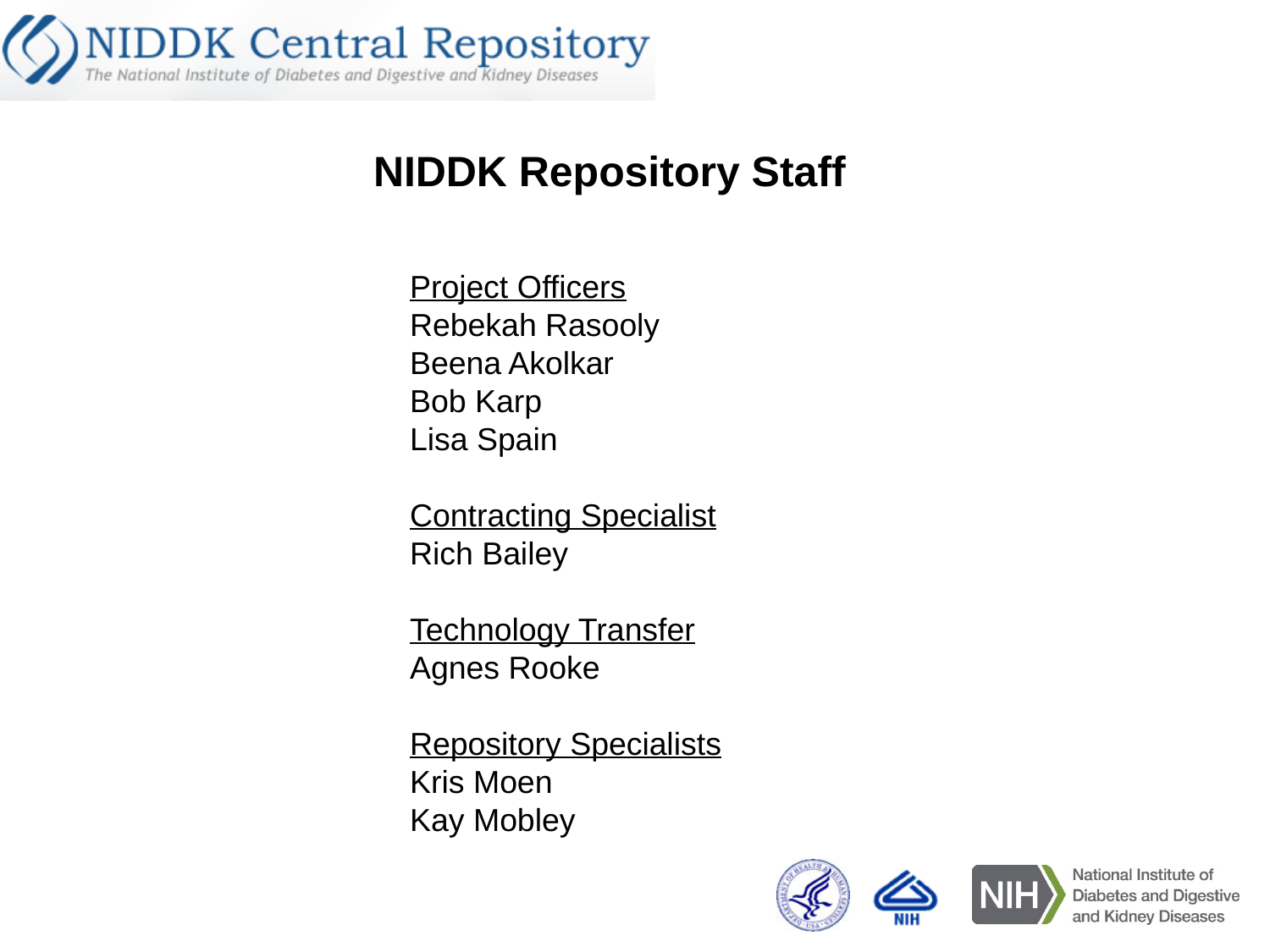

NIDDK Repository Staff

Project Officers
Rebekah Rasooly
Beena Akolkar
Bob Karp
Lisa Spain

Contracting Specialist
Rich Bailey

Technology Transfer
Agnes Rooke

Repository Specialists
Kris Moen
Kay Mobley